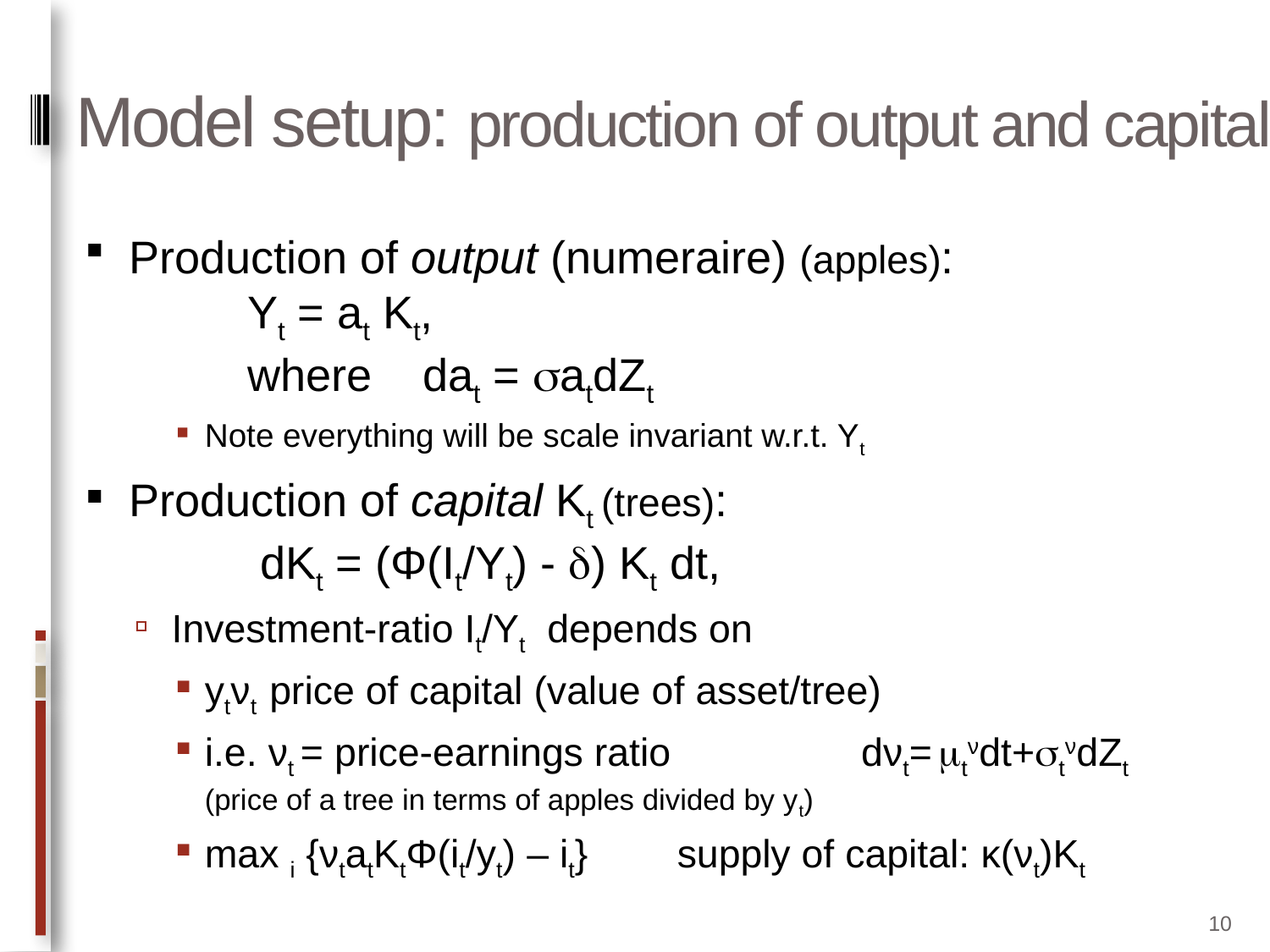

# Model setup: production of output and capital
Production of output (numeraire) (apples):
					Yt = at Kt,
					where    dat = σatdZt
Note everything will be scale invariant w.r.t. Yt
Production of capital Kt (trees):
					 dKt = (Φ(It/Yt) - δ) Kt dt,
Investment-ratio It/Yt  depends on
ytνt  price of capital (value of asset/tree)
i.e. νt = price-earnings ratio 		      dνt= μtνdt+σtνdZt
(price of a tree in terms of apples divided by yt)
max i {νtatKtΦ(it/yt) – it} 		supply of capital: κ(νt)Kt
10